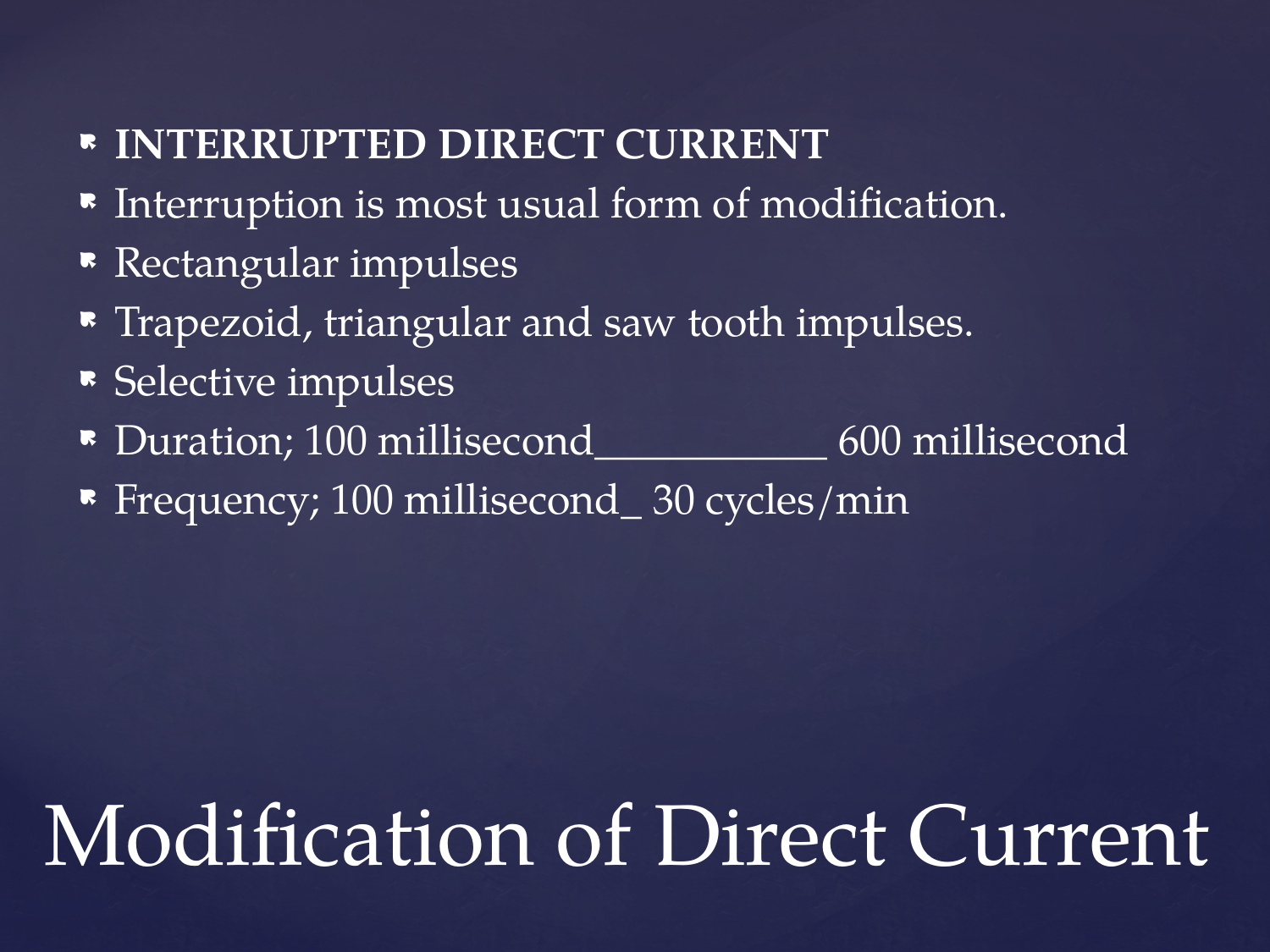

INTERRUPTED DIRECT CURRENT
Interruption is most usual form of modification.
Rectangular impulses
Trapezoid, triangular and saw tooth impulses.
Selective impulses
Duration; 100 millisecond___________ 600 millisecond
Frequency; 100 millisecond_ 30 cycles/min

# Modification of Direct Current